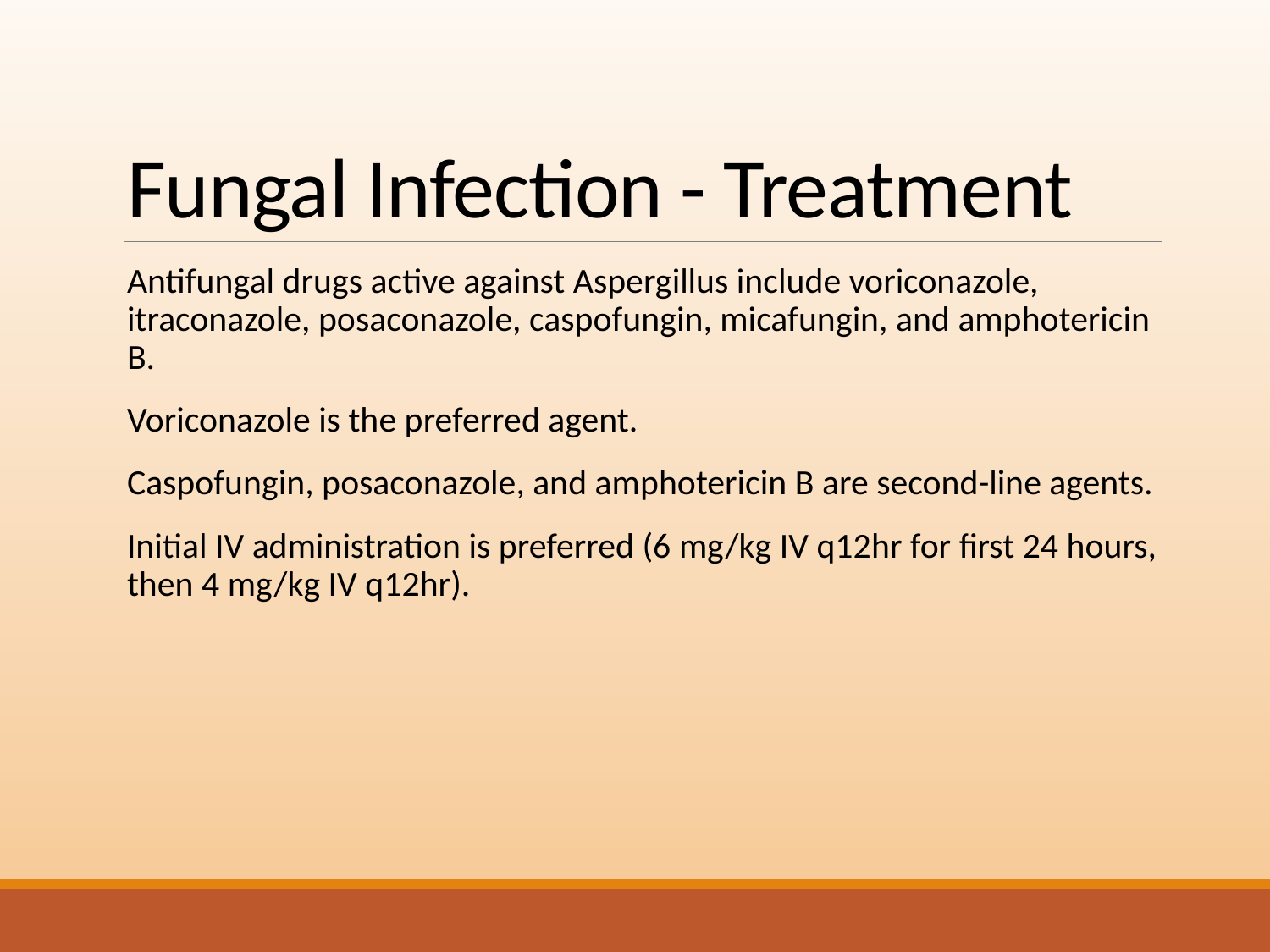

# Fungal Infection - Treatment
Antifungal drugs active against Aspergillus include voriconazole, itraconazole, posaconazole, caspofungin, micafungin, and amphotericin B.
Voriconazole is the preferred agent.
Caspofungin, posaconazole, and amphotericin B are second-line agents.
Initial IV administration is preferred (6 mg/kg IV q12hr for first 24 hours, then 4 mg/kg IV q12hr).